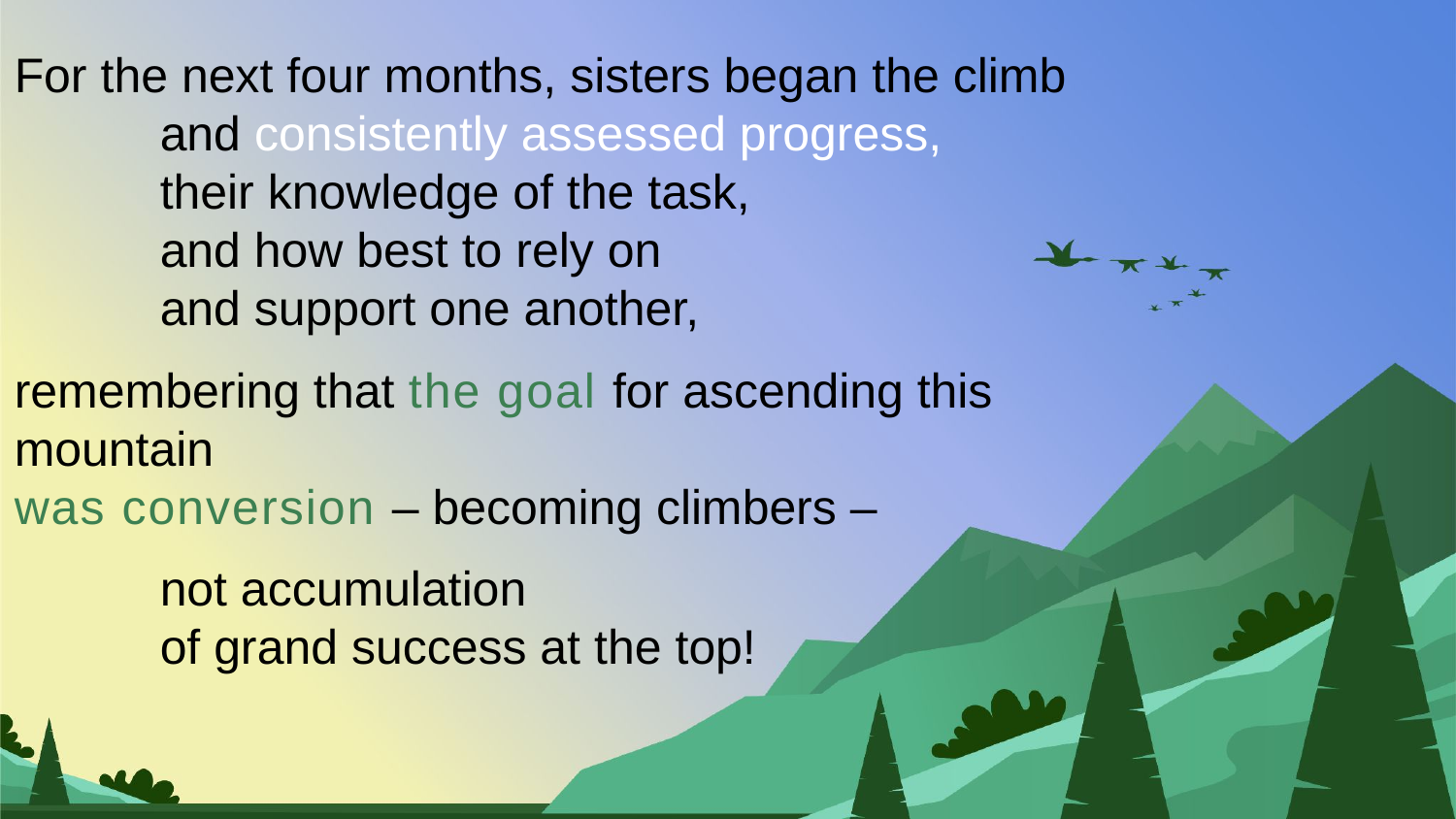

For the next four months, sisters began the climb
	and consistently assessed progress,
	their knowledge of the task,
	and how best to rely on
	and support one another,

remembering that the goal for ascending this mountain
was conversion – becoming climbers –
	not accumulation
	of grand success at the top!